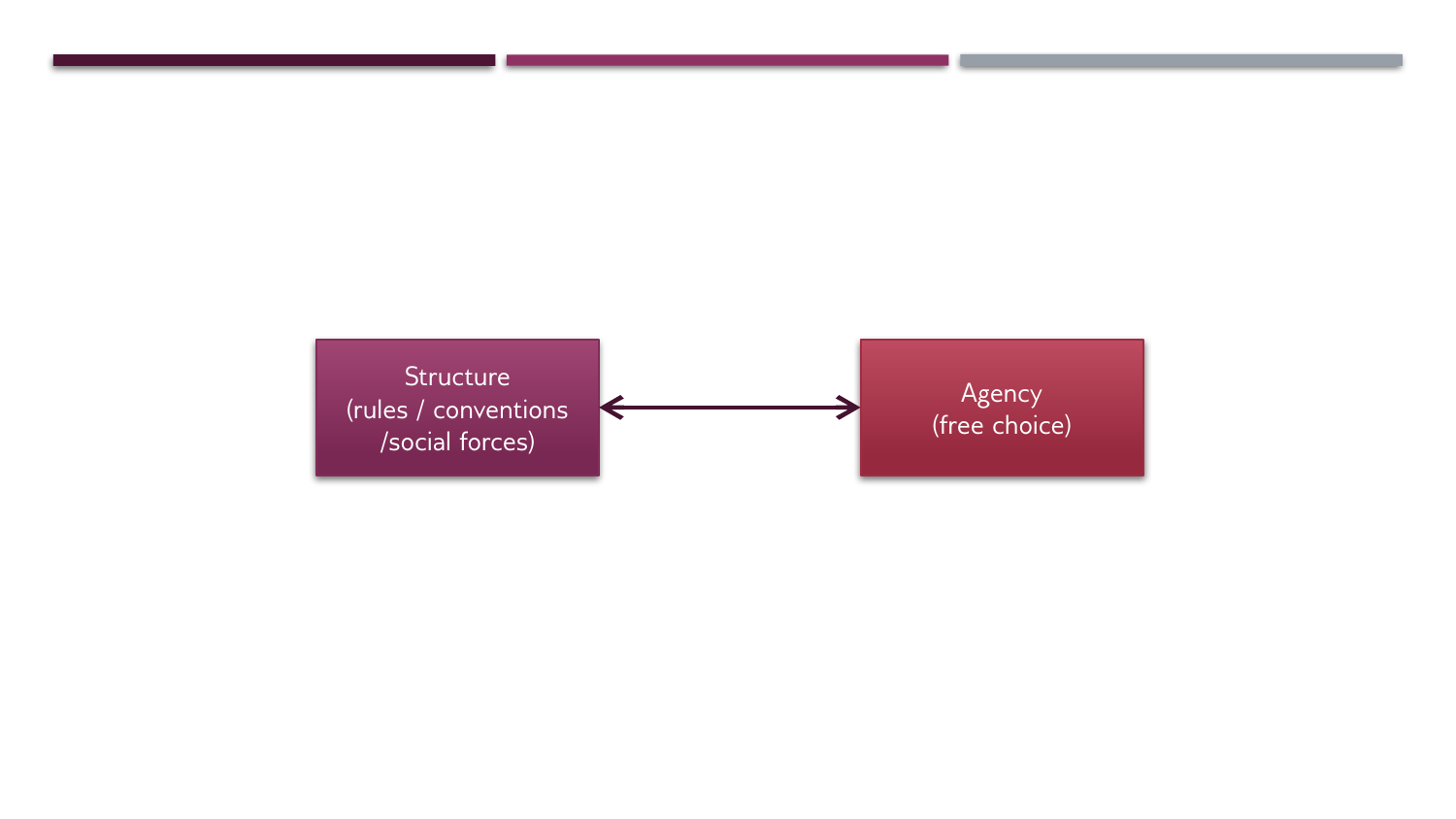

# Privacy and Structuration
Structure
(rules / conventions /social forces)
Agency
(free choice)